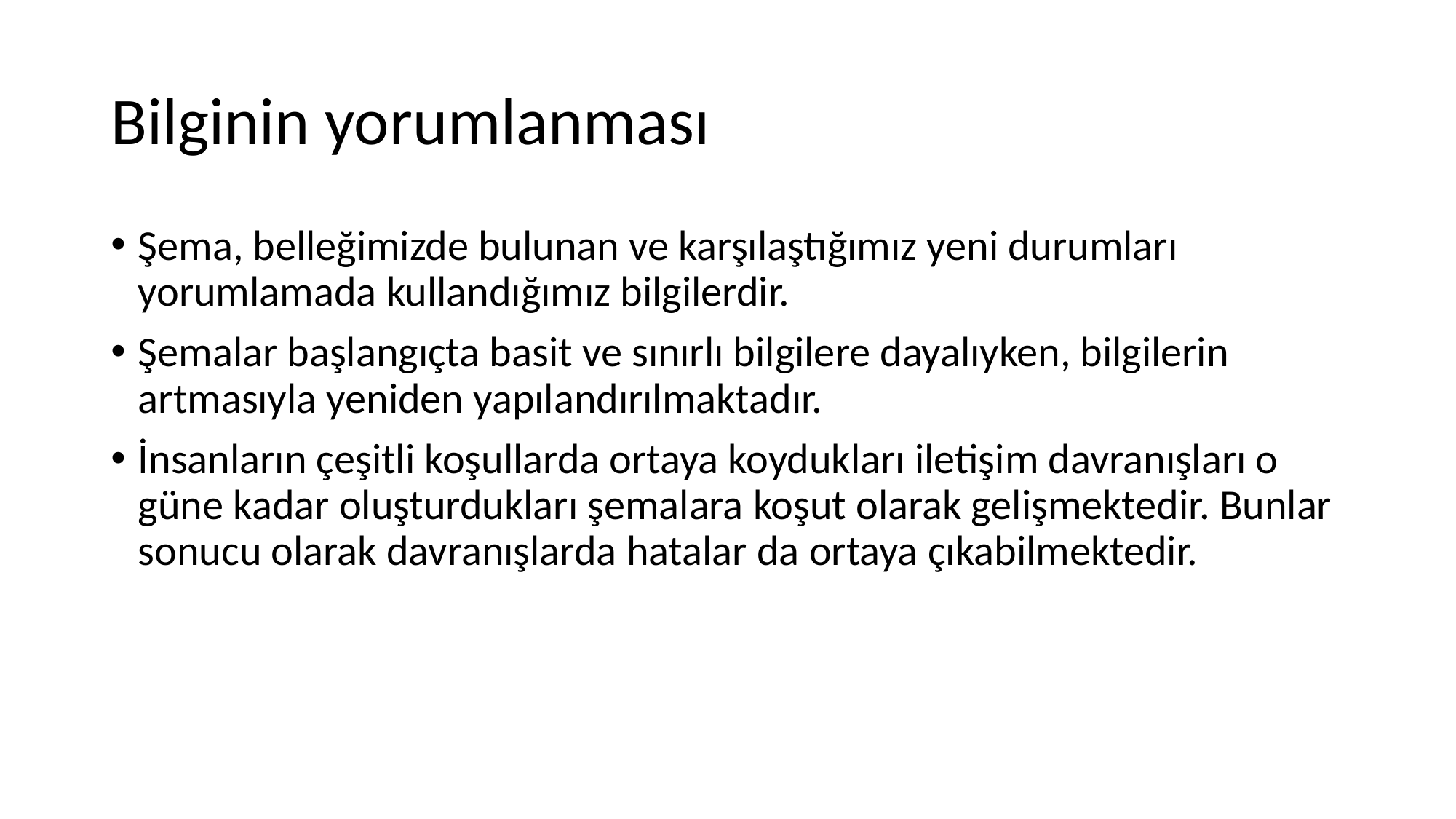

# Bilginin yorumlanması
Şema, belleğimizde bulunan ve karşılaştığımız yeni durumları yorumlamada kullandığımız bilgilerdir.
Şemalar başlangıçta basit ve sınırlı bilgilere dayalıyken, bilgilerin artmasıyla yeniden yapılandırılmaktadır.
İnsanların çeşitli koşullarda ortaya koydukları iletişim davranışları o güne kadar oluşturdukları şemalara koşut olarak gelişmektedir. Bunlar sonucu olarak davranışlarda hatalar da ortaya çıkabilmektedir.